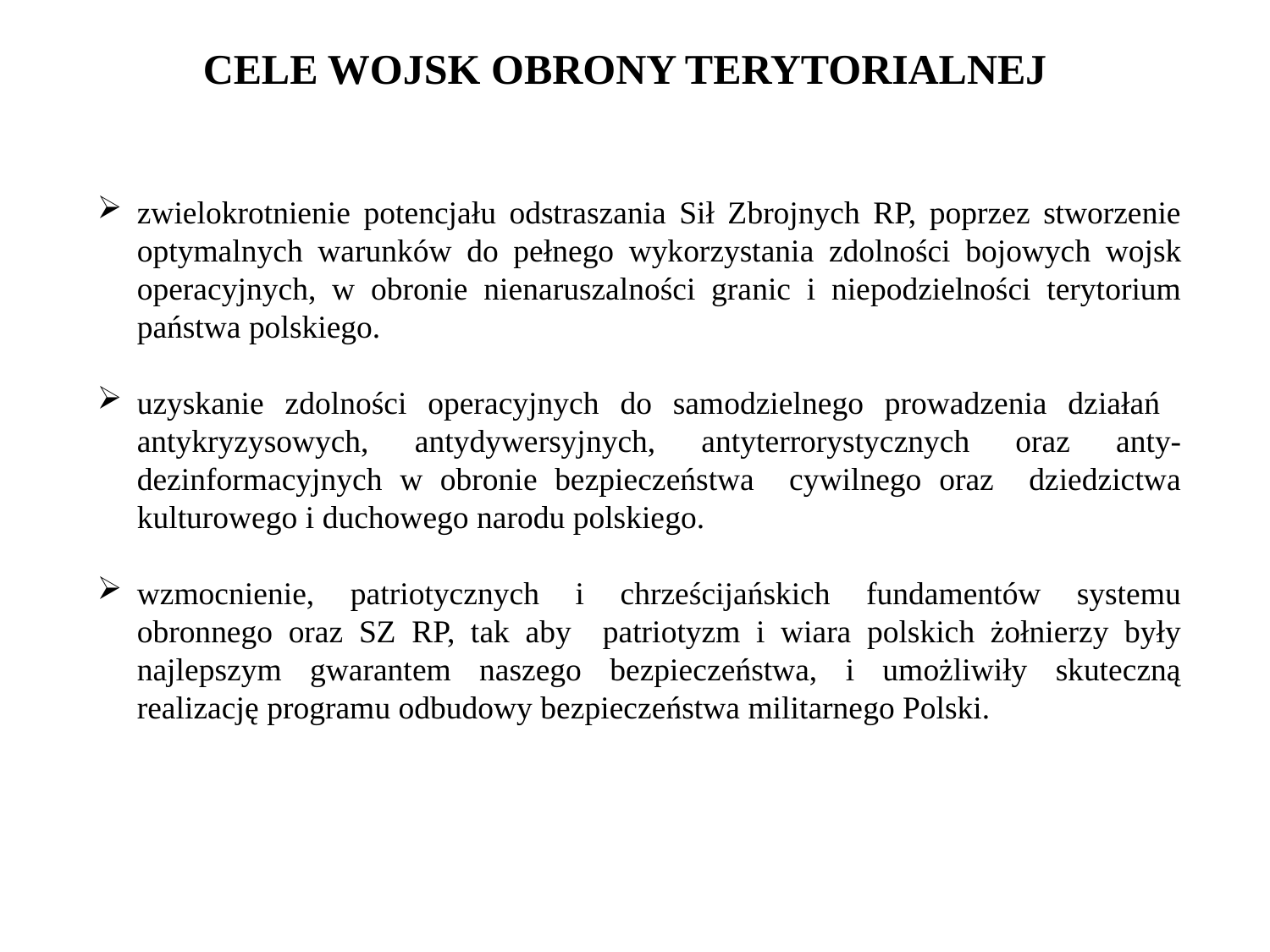

CELE WOJSK OBRONY TERYTORIALNEJ
zwielokrotnienie potencjału odstraszania Sił Zbrojnych RP, poprzez stworzenie optymalnych warunków do pełnego wykorzystania zdolności bojowych wojsk operacyjnych, w obronie nienaruszalności granic i niepodzielności terytorium państwa polskiego.

uzyskanie zdolności operacyjnych do samodzielnego prowadzenia działań  antykryzysowych, antydywersyjnych, antyterrorystycznych oraz anty-dezinformacyjnych w obronie bezpieczeństwa  cywilnego oraz  dziedzictwa kulturowego i duchowego narodu polskiego.

wzmocnienie, patriotycznych i chrześcijańskich fundamentów systemu obronnego oraz SZ RP, tak aby  patriotyzm i wiara polskich żołnierzy były najlepszym gwarantem naszego bezpieczeństwa, i umożliwiły skuteczną realizację programu odbudowy bezpieczeństwa militarnego Polski.